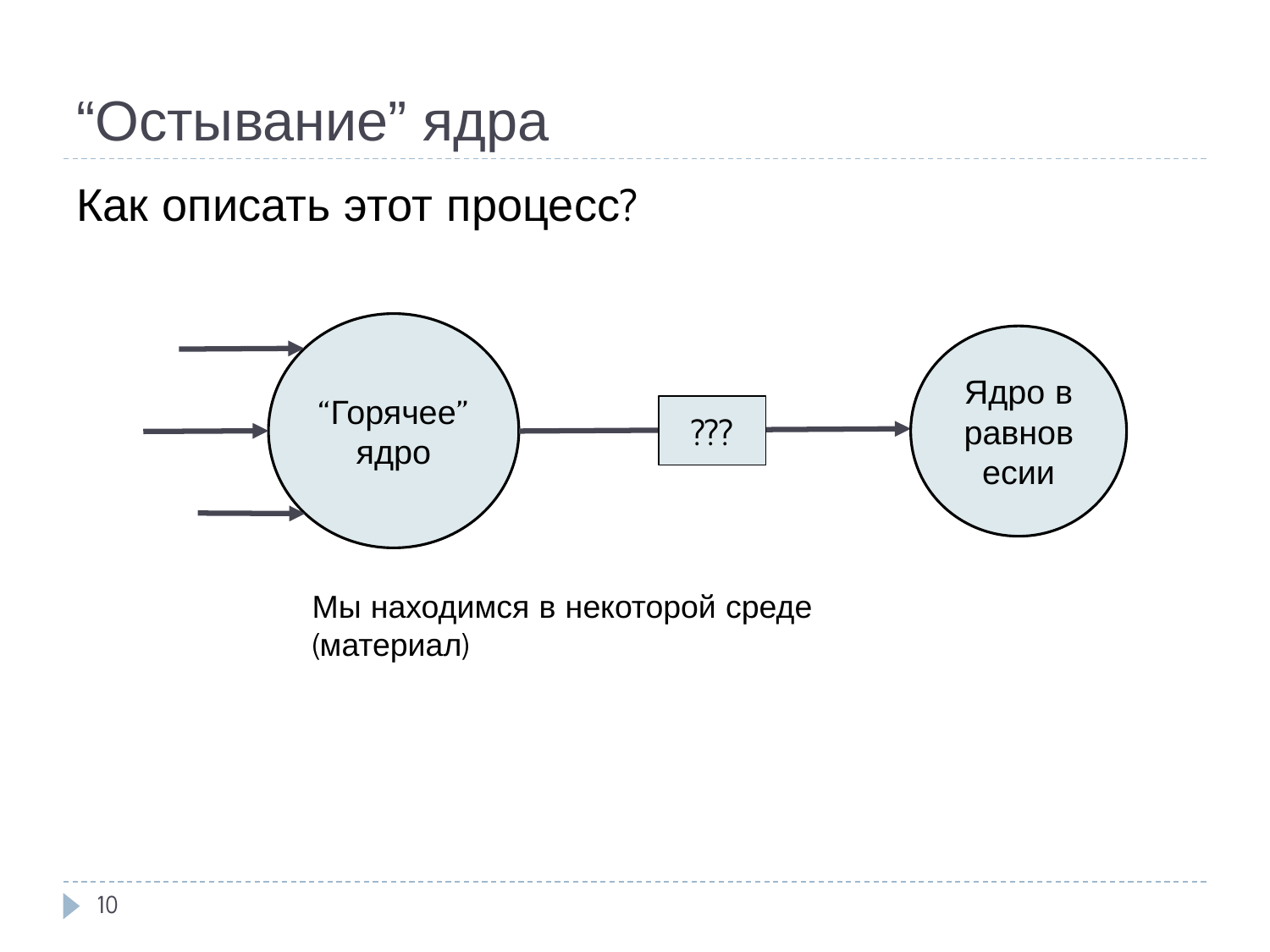

# “Остывание” ядра
Как описать этот процесс?
“Горячее” ядро
Ядро в равновесии
???
Мы находимся в некоторой среде (материал)
10